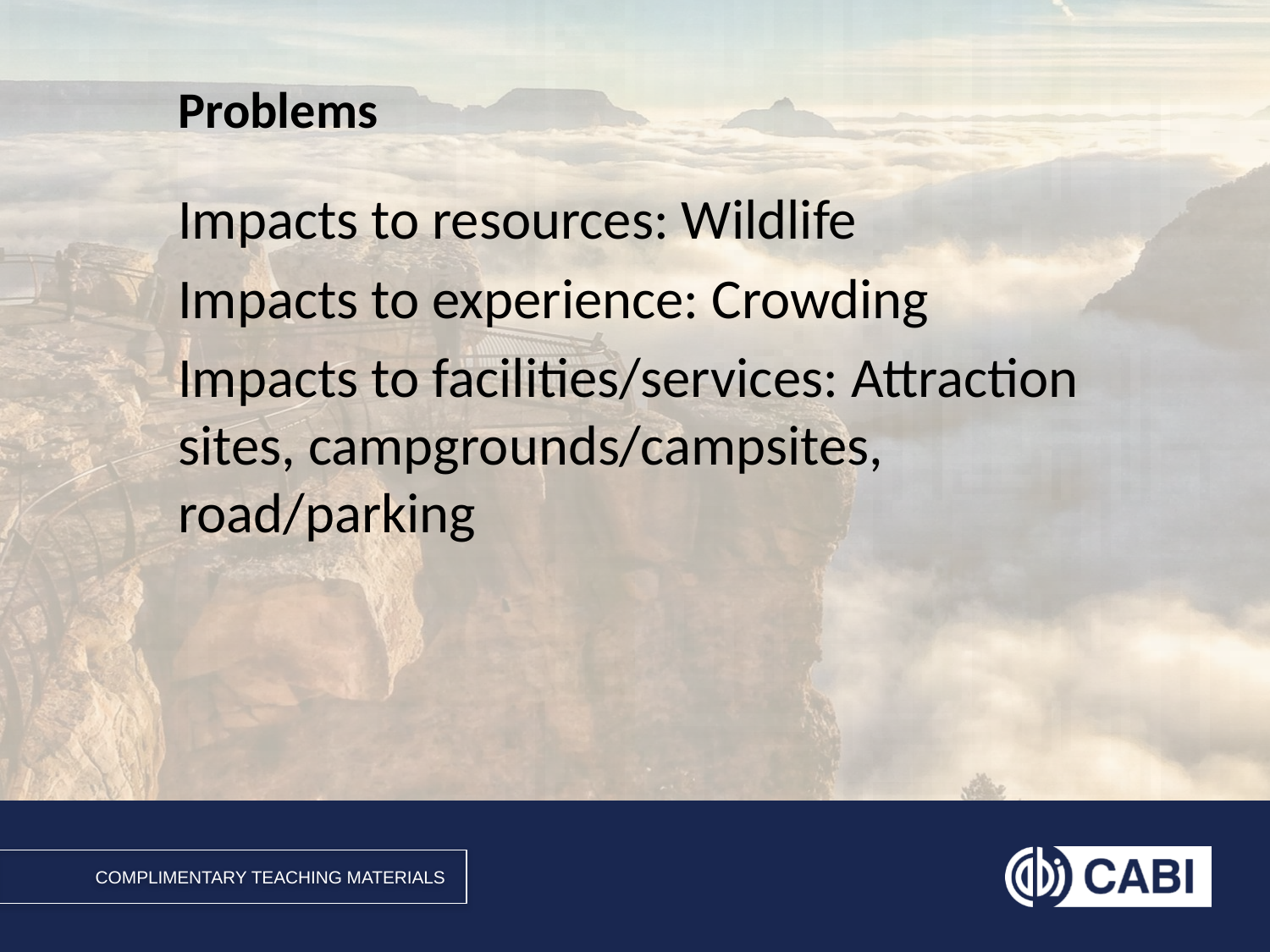

# Problems
Impacts to resources: Wildlife
Impacts to experience: Crowding
Impacts to facilities/services: Attraction sites, campgrounds/campsites, road/parking